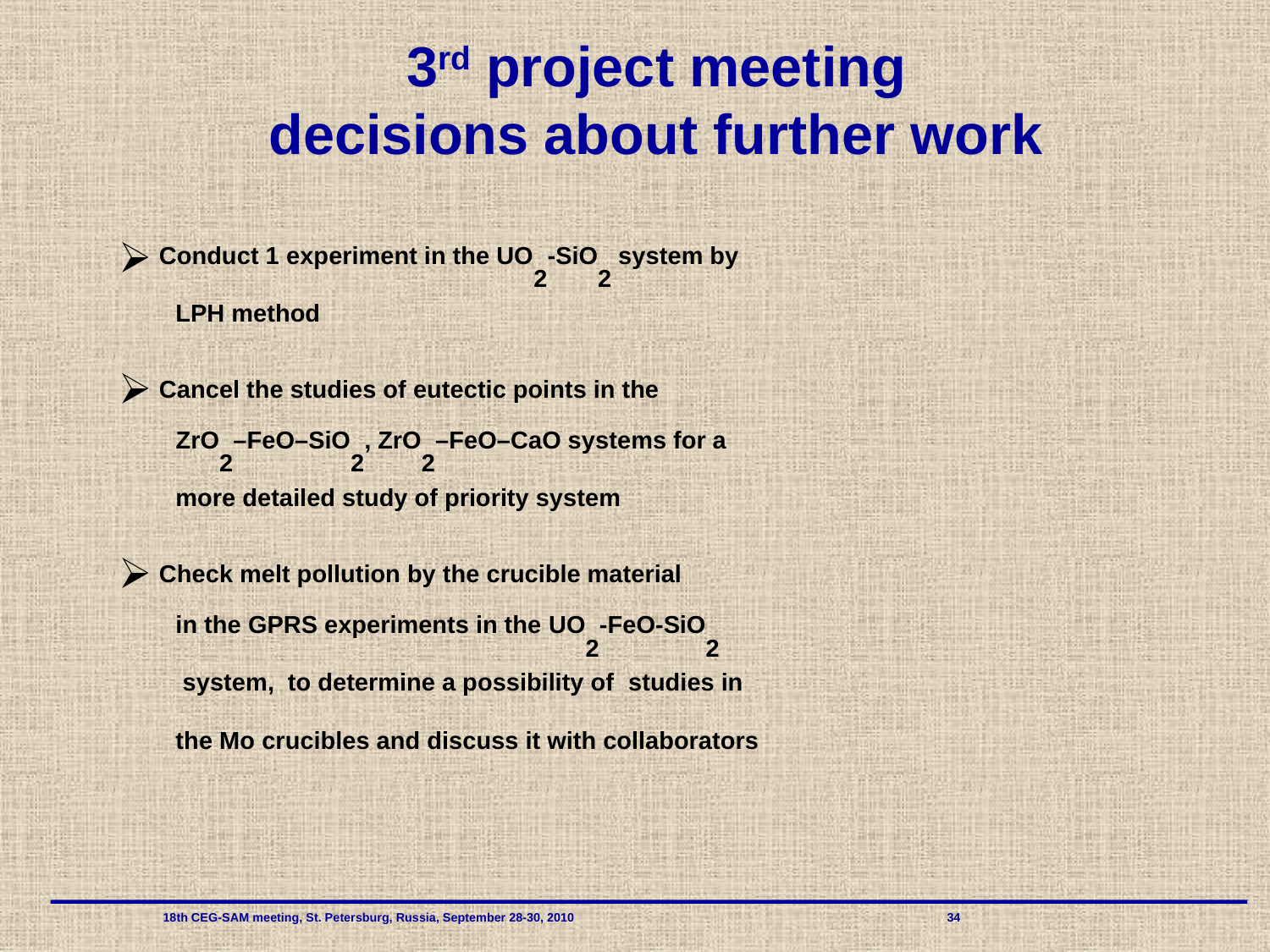

3rd project meeting
decisions about further work

 Conduct 1 experiment in the UO2-SiO2 system by
    LPH method
 Cancel the studies of eutectic points in the
    ZrO2–FeO–SiO2, ZrO2–FeO–CaO systems for a
    more detailed study of priority system
 Check melt pollution by the crucible material
    in the GPRS experiments in the UO2-FeO-SiO2
     system,  to determine a possibility of  studies in
    the Mo crucibles and discuss it with collaborators
                               18th CEG-SAM meeting, St. Petersburg, Russia, September 28-30, 2010 			34